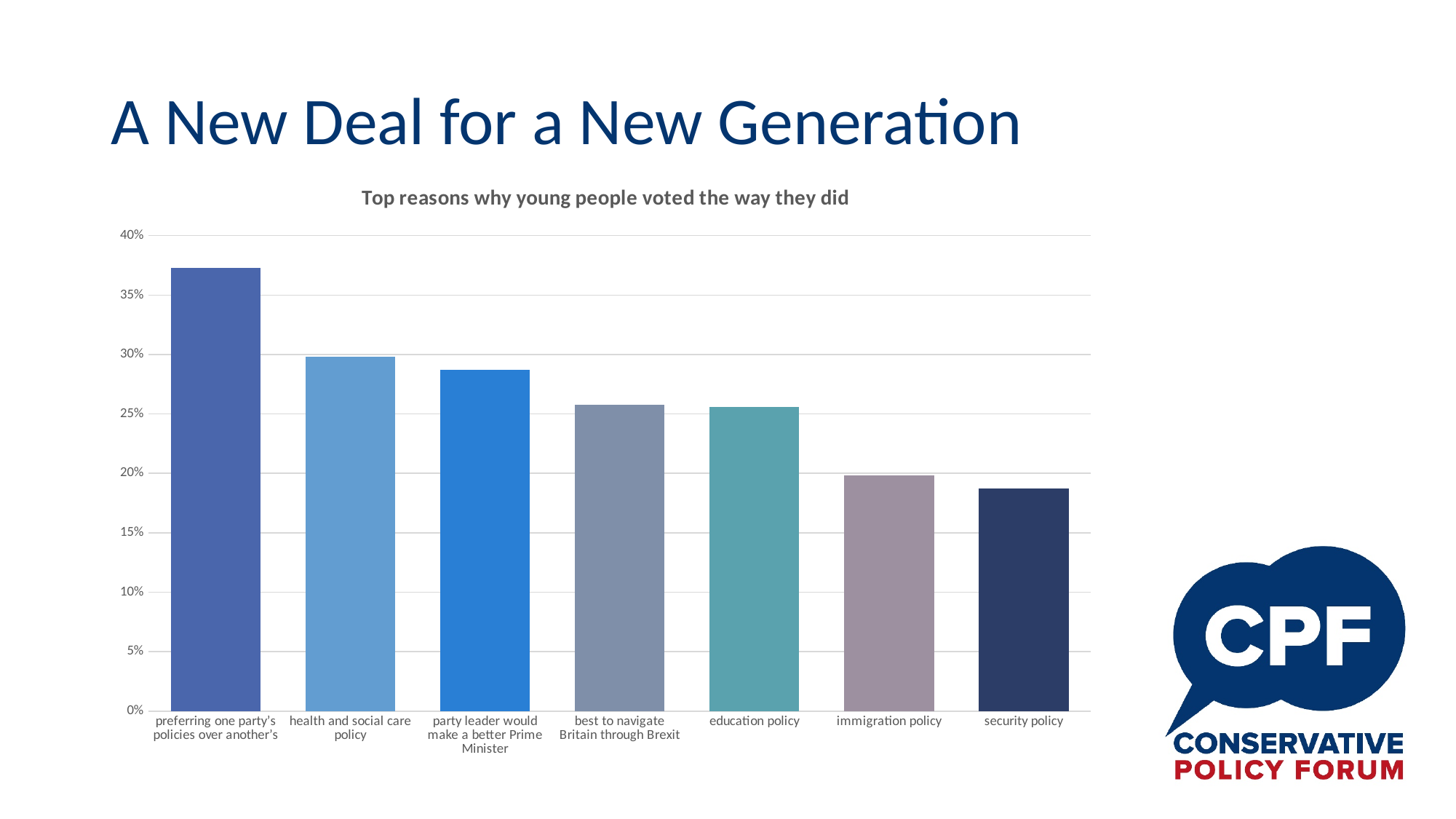

# A New Deal for a New Generation

### Chart: Top reasons why young people voted the way they did

| Category | Proportion |
|---|---|
| preferring one party’s policies over another’s | 0.373 |
| health and social care policy | 0.298 |
| party leader would make a better Prime Minister | 0.287 |
| best to navigate Britain through Brexit | 0.258 |
| education policy | 0.256 |
| immigration policy | 0.198 |
| security policy | 0.187 |